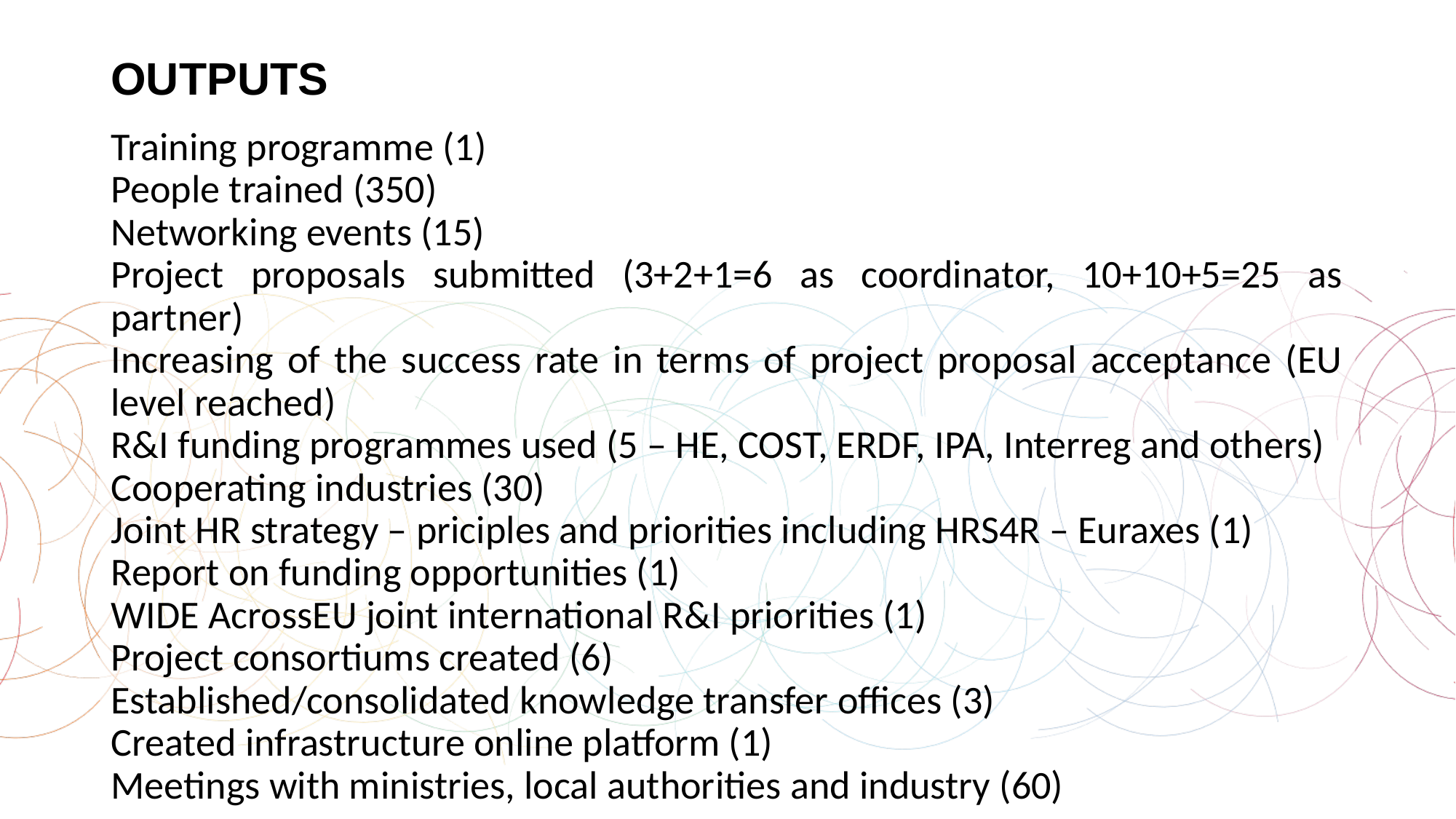

# OUTPUTS
Training programme (1)
People trained (350)
Networking events (15)
Project proposals submitted (3+2+1=6 as coordinator, 10+10+5=25 as partner)
Increasing of the success rate in terms of project proposal acceptance (EU level reached)
R&I funding programmes used (5 – HE, COST, ERDF, IPA, Interreg and others)
Cooperating industries (30)
Joint HR strategy – priciples and priorities including HRS4R – Euraxes (1)
Report on funding opportunities (1)
WIDE AcrossEU joint international R&I priorities (1)
Project consortiums created (6)
Established/consolidated knowledge transfer offices (3)
Created infrastructure online platform (1)
Meetings with ministries, local authorities and industry (60)